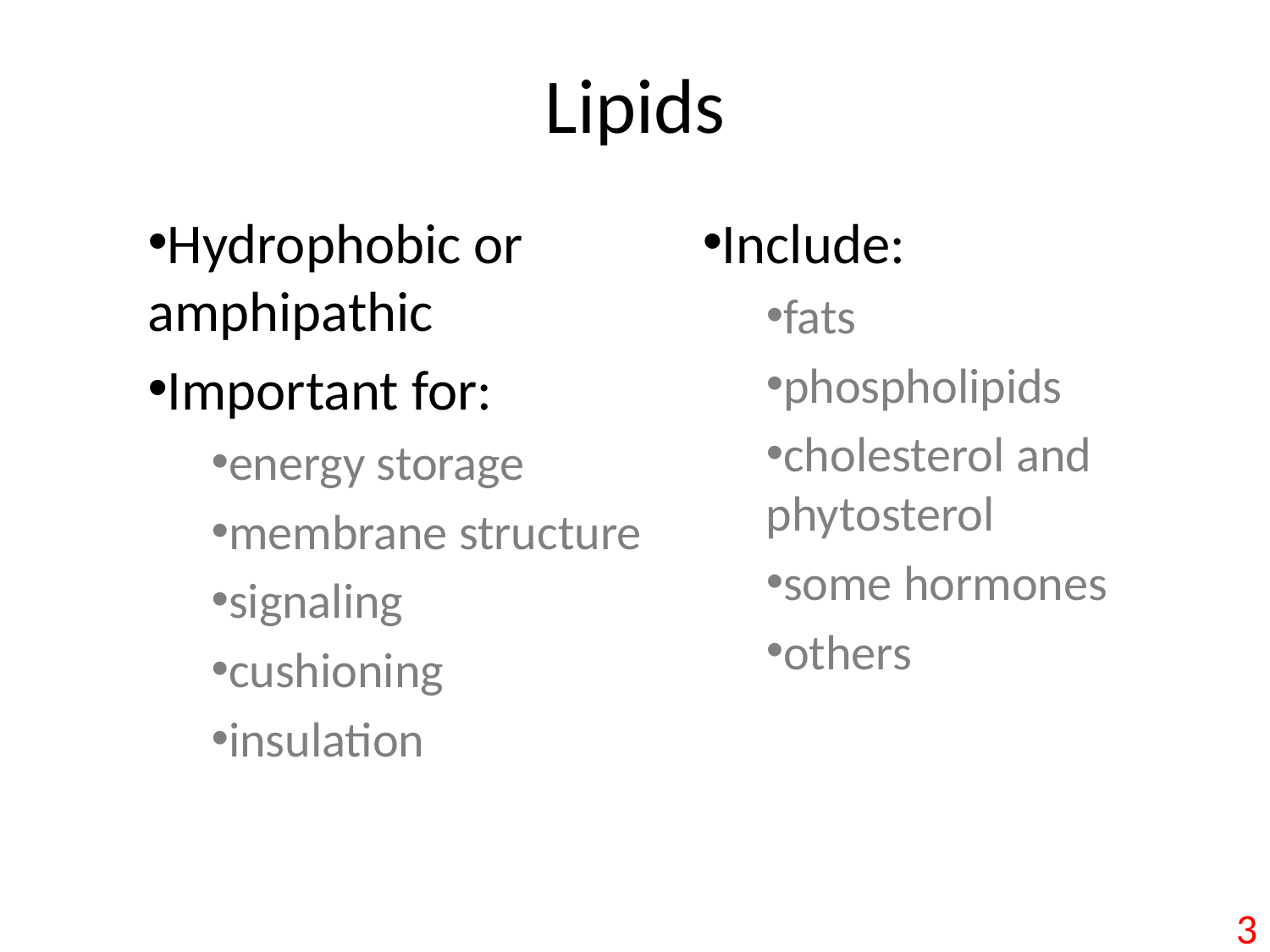

# Lipids
Hydrophobic or amphipathic
Important for:
energy storage
membrane structure
signaling
cushioning
insulation
Include:
fats
phospholipids
cholesterol and phytosterol
some hormones
others